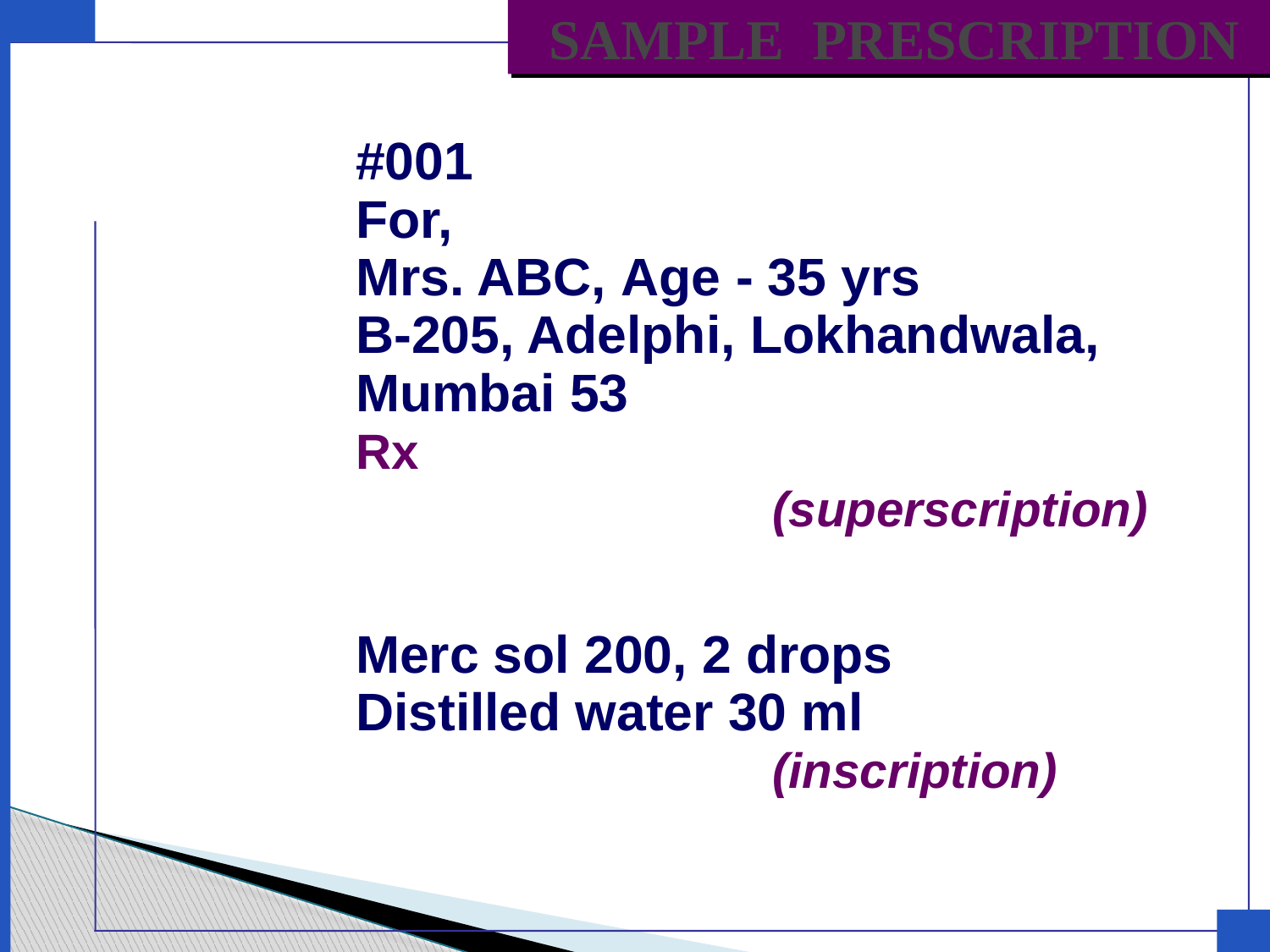

SAMPLE  PRESCRIPTION
#001
For,
Mrs. ABC, Age - 35 yrs
B-205, Adelphi, Lokhandwala,
Mumbai 53
Rx
				(superscription)

Merc sol 200, 2 drops
Distilled water 30 ml
				(inscription)